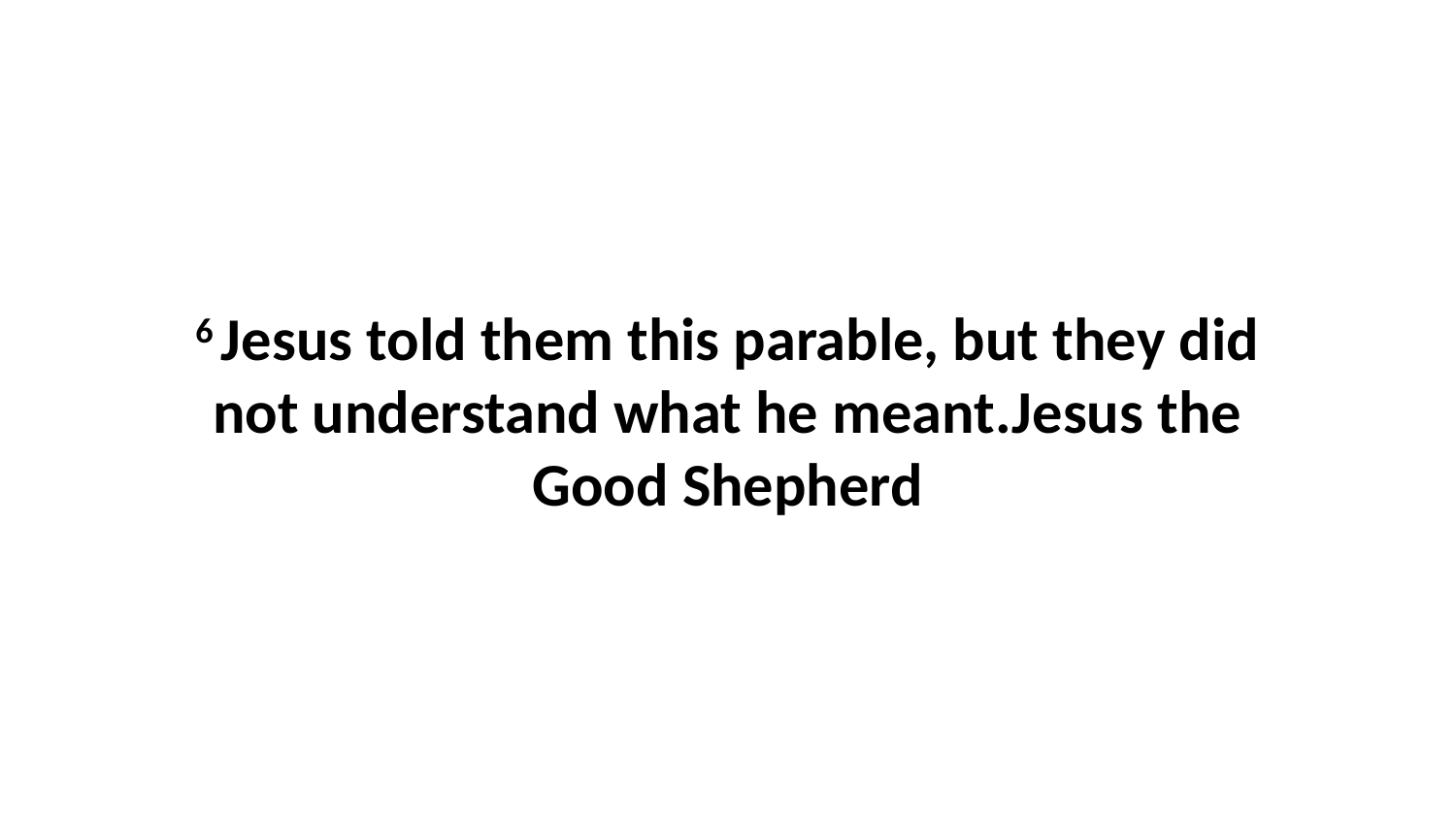

6 Jesus told them this parable, but they did not understand what he meant.Jesus the Good Shepherd